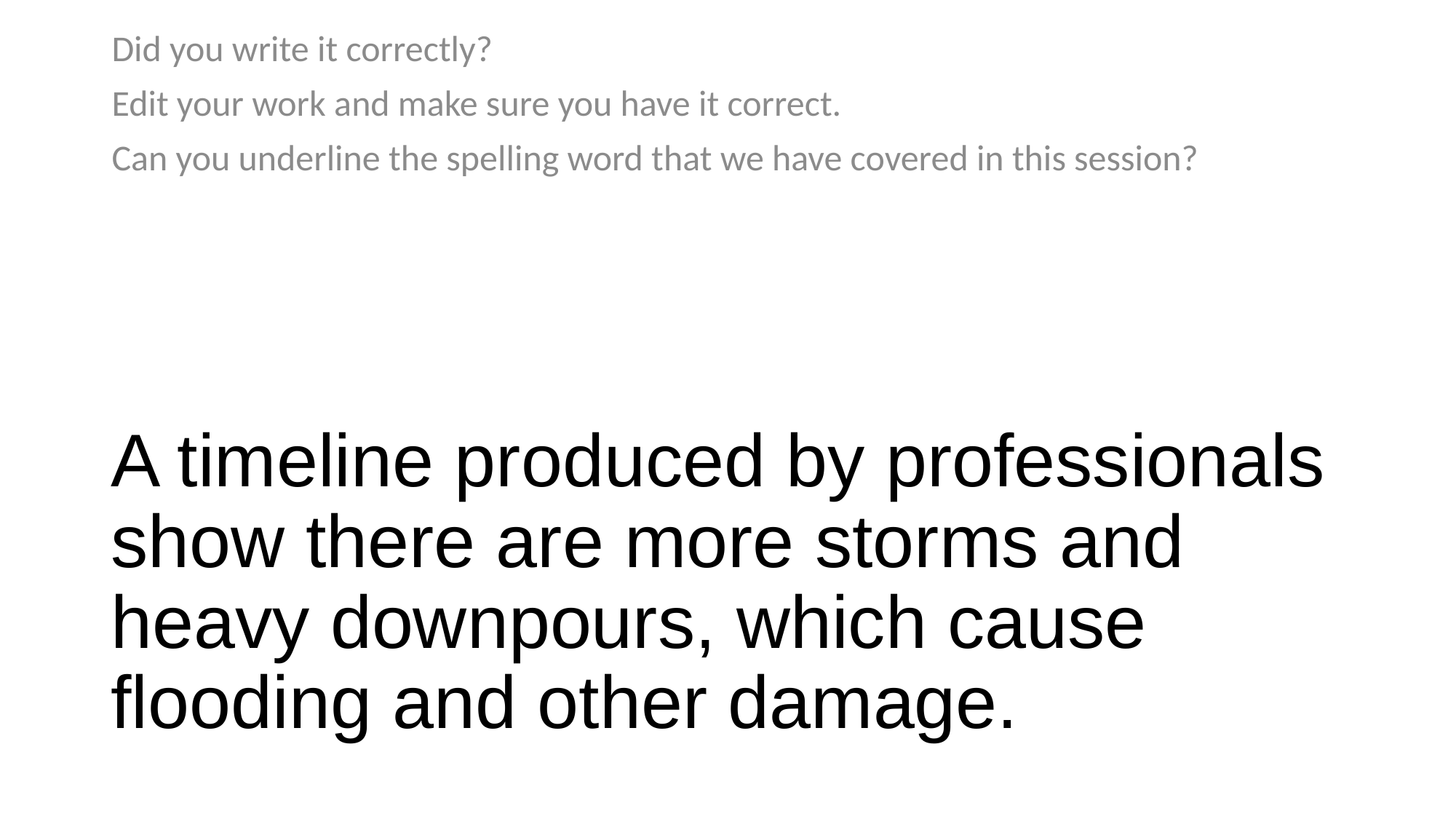

Did you write it correctly?
Edit your work and make sure you have it correct.
Can you underline the spelling word that we have covered in this session?
# A timeline produced by professionals show there are more storms and heavy downpours, which cause flooding and other damage.